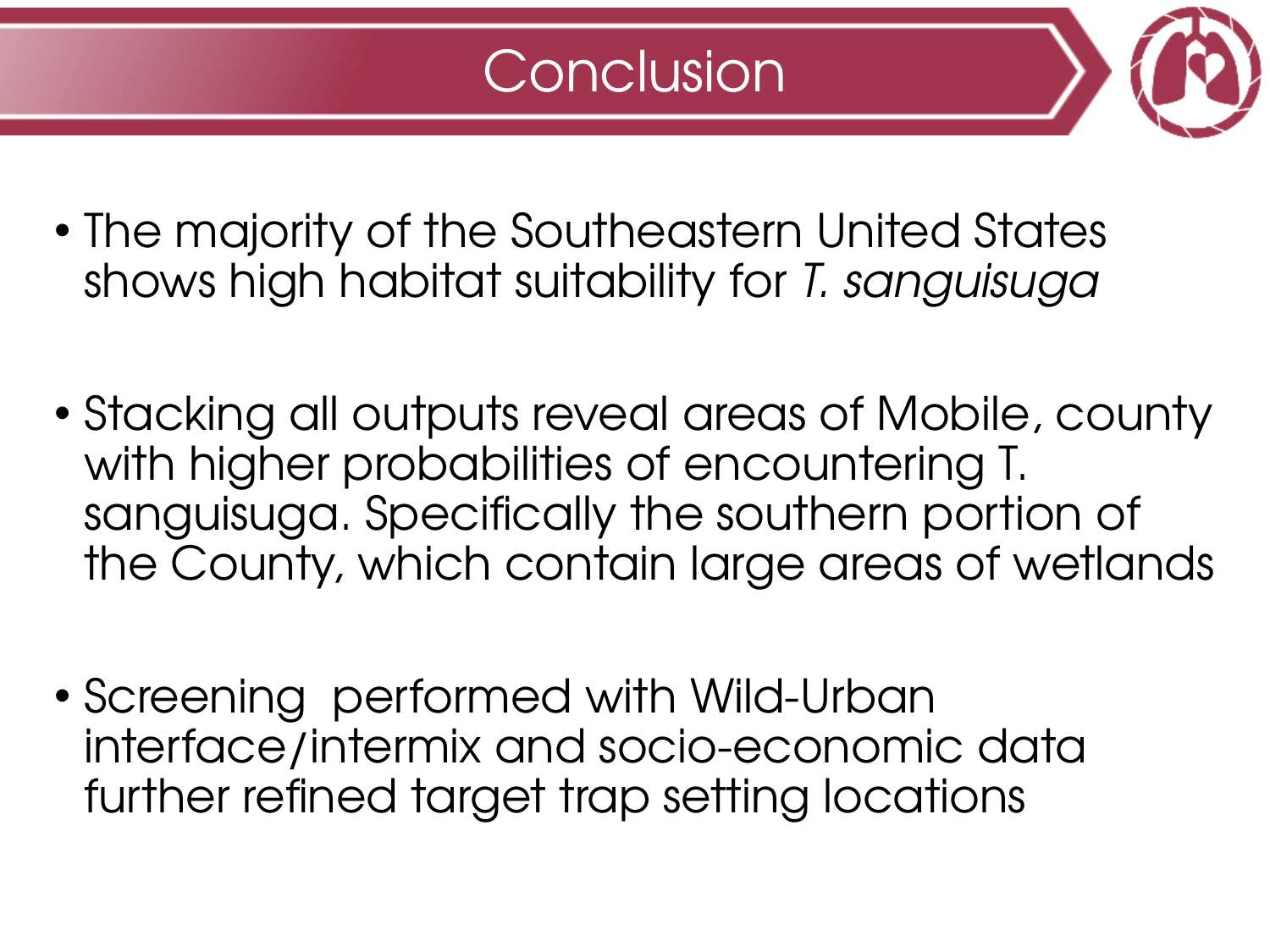

# Conclusion
The majority of the Southeastern United States shows high habitat suitability for T. sanguisuga

Stacking all outputs reveal areas of Mobile, county with higher probabilities of encountering T. sanguisuga. Specifically the southern portion of the County, which contain large areas of wetlands

Screening  performed with Wild-Urban interface/intermix and socio-economic data further refined target trap setting locations